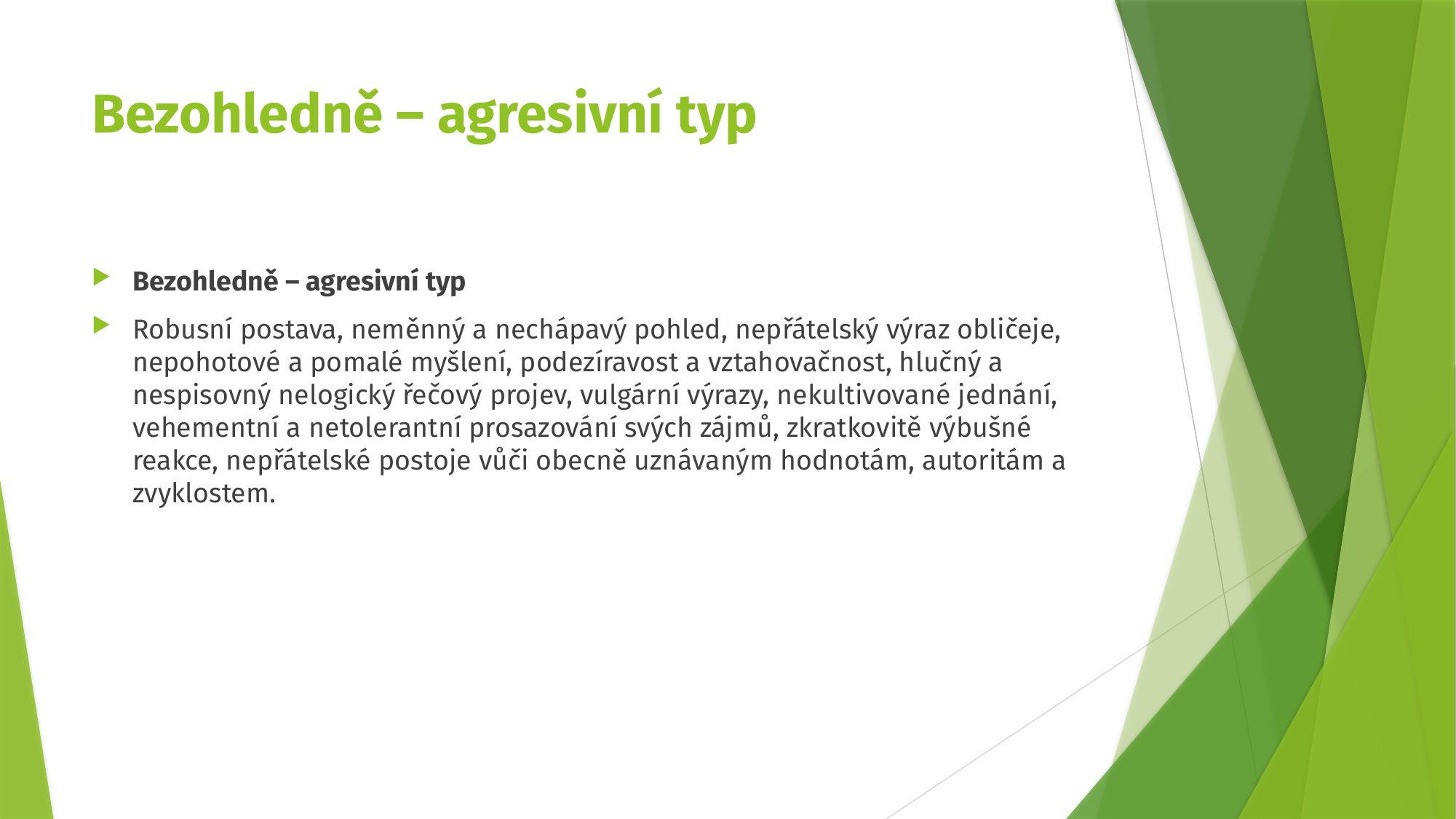

# Bezohledně – agresivní typ
Bezohledně – agresivní typ
Robusní postava, neměnný a nechápavý pohled, nepřátelský výraz obličeje, nepohotové a pomalé myšlení, podezíravost a vztahovačnost, hlučný a nespisovný nelogický řečový projev, vulgární výrazy, nekultivované jednání, vehementní a netolerantní prosazování svých zájmů, zkratkovitě výbušné reakce, nepřátelské postoje vůči obecně uznávaným hodnotám, autoritám a zvyklostem.